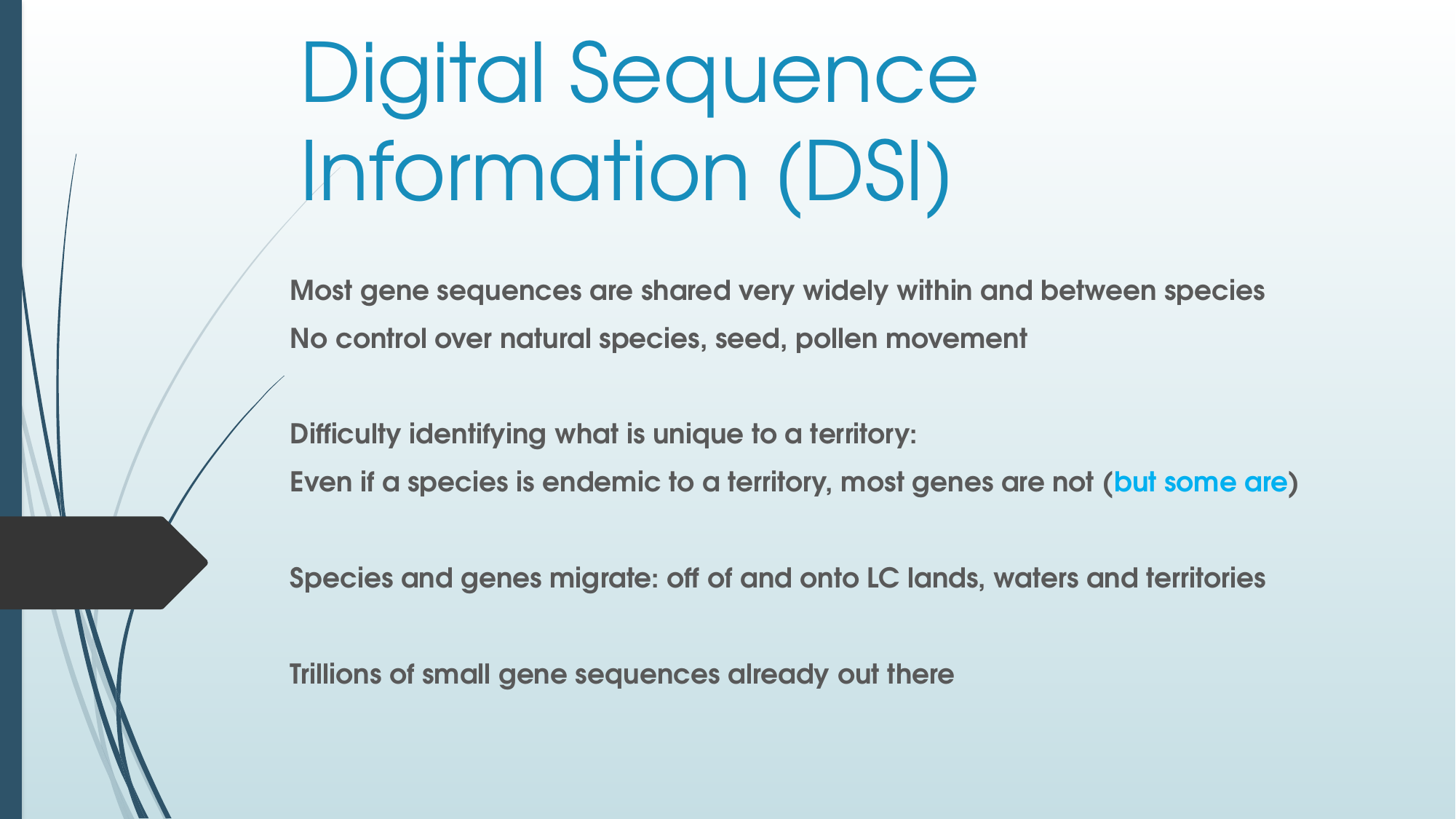

# Digital Sequence Information (DSI)
Most gene sequences are shared very widely within and between species
No control over natural species, seed, pollen movement

Difficulty identifying what is unique to a territory:
Even if a species is endemic to a territory, most genes are not (but some are)

Species and genes migrate: off of and onto LC lands, waters and territories

Trillions of small gene sequences already out there